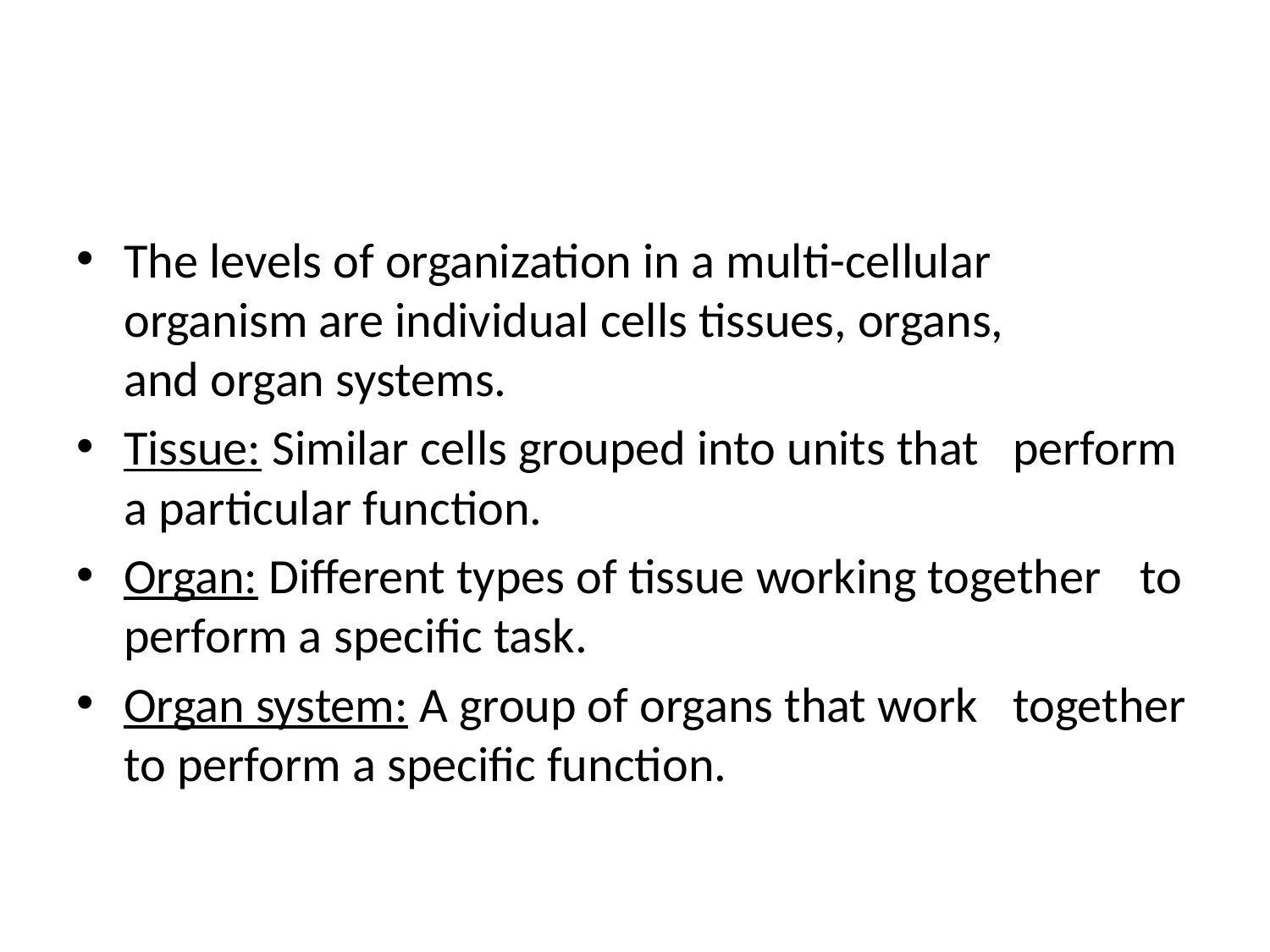

#
The levels of organization in a multi-cellular 	organism are individual cells tissues, organs, 	and organ systems.
Tissue: Similar cells grouped into units that 	perform a particular function.
Organ: Different types of tissue working together 	to perform a specific task.
Organ system: A group of organs that work 	together to perform a specific function.